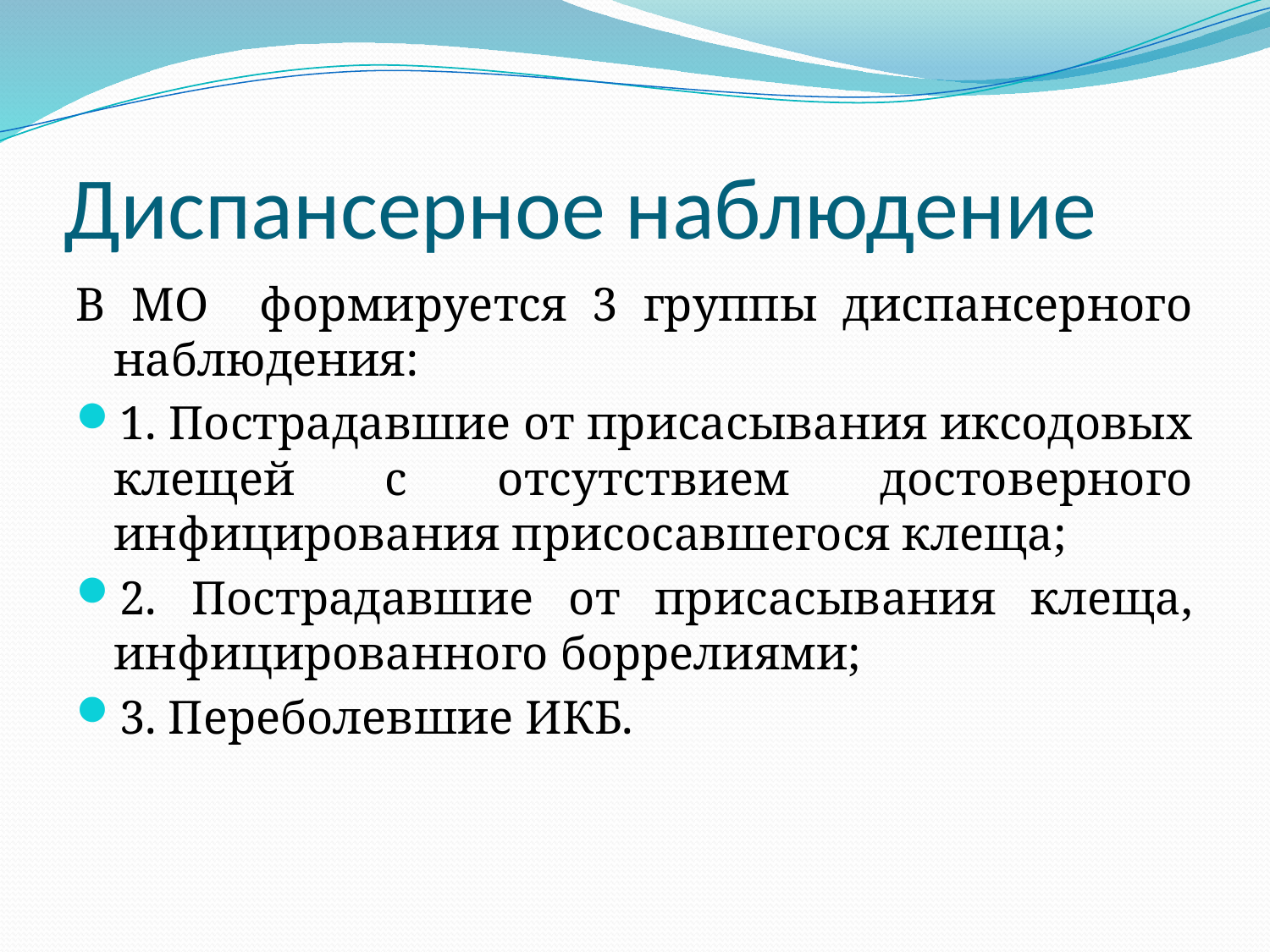

# Диспансерное наблюдение
В МО  формируется 3 группы диспансерного наблюдения:
1. Пострадавшие от присасывания иксодовых клещей с отсутствием достоверного инфицирования присосавшегося клеща;
2. Пострадавшие от присасывания клеща, инфицированного боррелиями;
3. Переболевшие ИКБ.